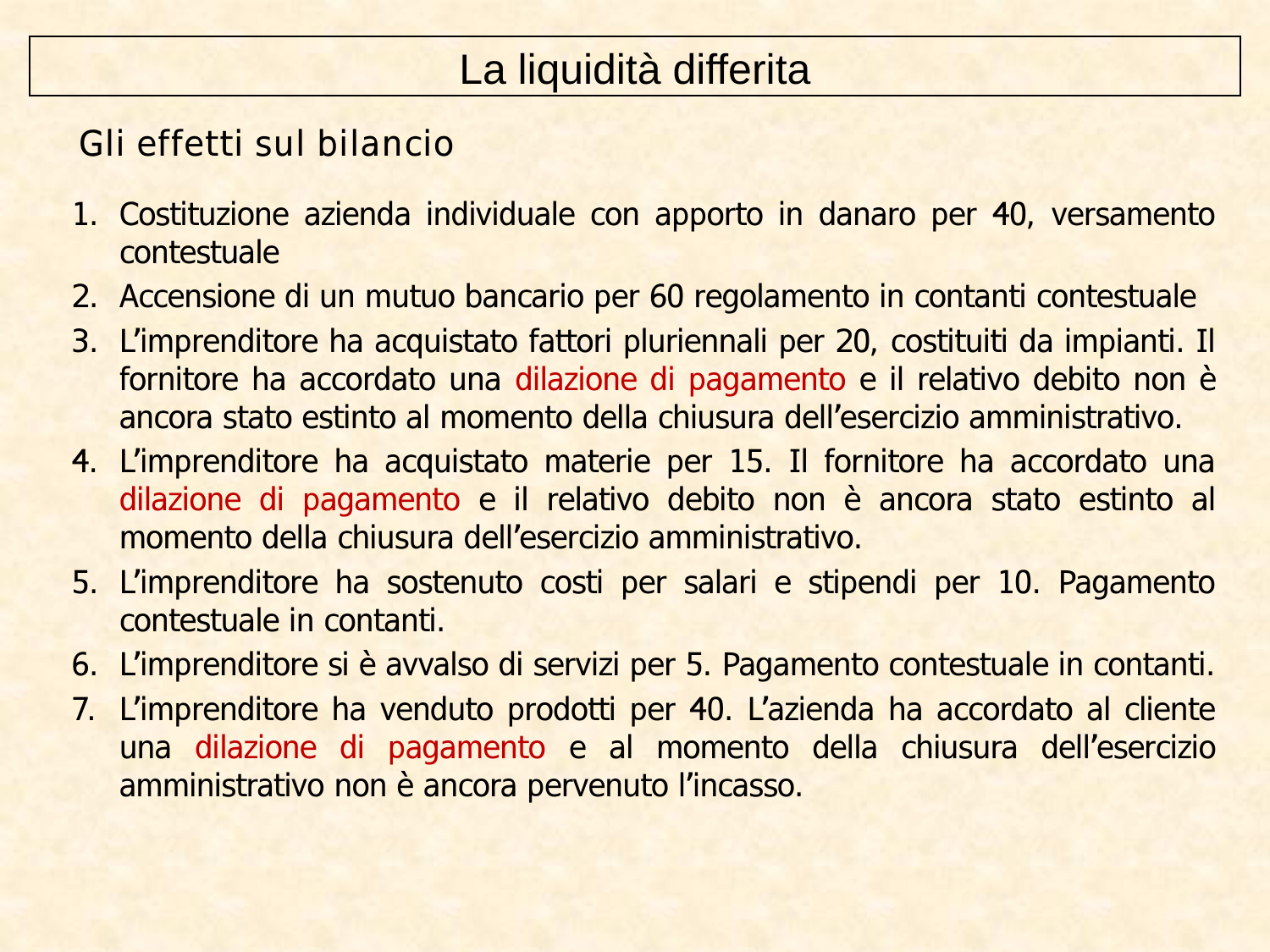

La liquidità differita
 Gli effetti sul bilancio

Costituzione azienda individuale con apporto in danaro per 40, versamento contestuale
Accensione di un mutuo bancario per 60 regolamento in contanti contestuale
L’imprenditore ha acquistato fattori pluriennali per 20, costituiti da impianti. Il fornitore ha accordato una dilazione di pagamento e il relativo debito non è ancora stato estinto al momento della chiusura dell’esercizio amministrativo.
L’imprenditore ha acquistato materie per 15. Il fornitore ha accordato una dilazione di pagamento e il relativo debito non è ancora stato estinto al momento della chiusura dell’esercizio amministrativo.
L’imprenditore ha sostenuto costi per salari e stipendi per 10. Pagamento contestuale in contanti.
L’imprenditore si è avvalso di servizi per 5. Pagamento contestuale in contanti.
L’imprenditore ha venduto prodotti per 40. L’azienda ha accordato al cliente una dilazione di pagamento e al momento della chiusura dell’esercizio amministrativo non è ancora pervenuto l’incasso.